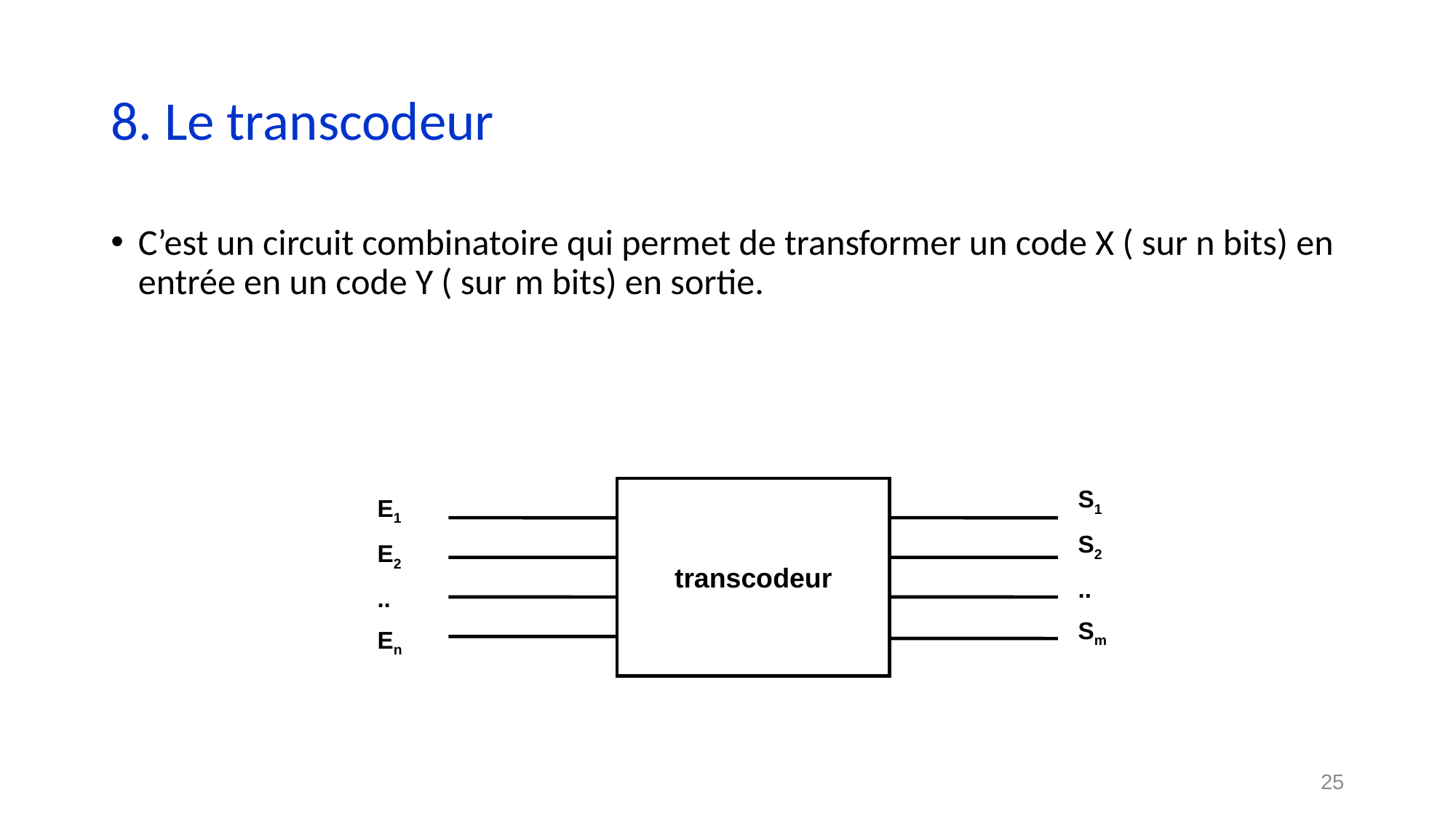

# 8. Le transcodeur
C’est un circuit combinatoire qui permet de transformer un code X ( sur n bits) en entrée en un code Y ( sur m bits) en sortie.

transcodeur
S1
S2
..
Sm
E1
E2
..
En

25